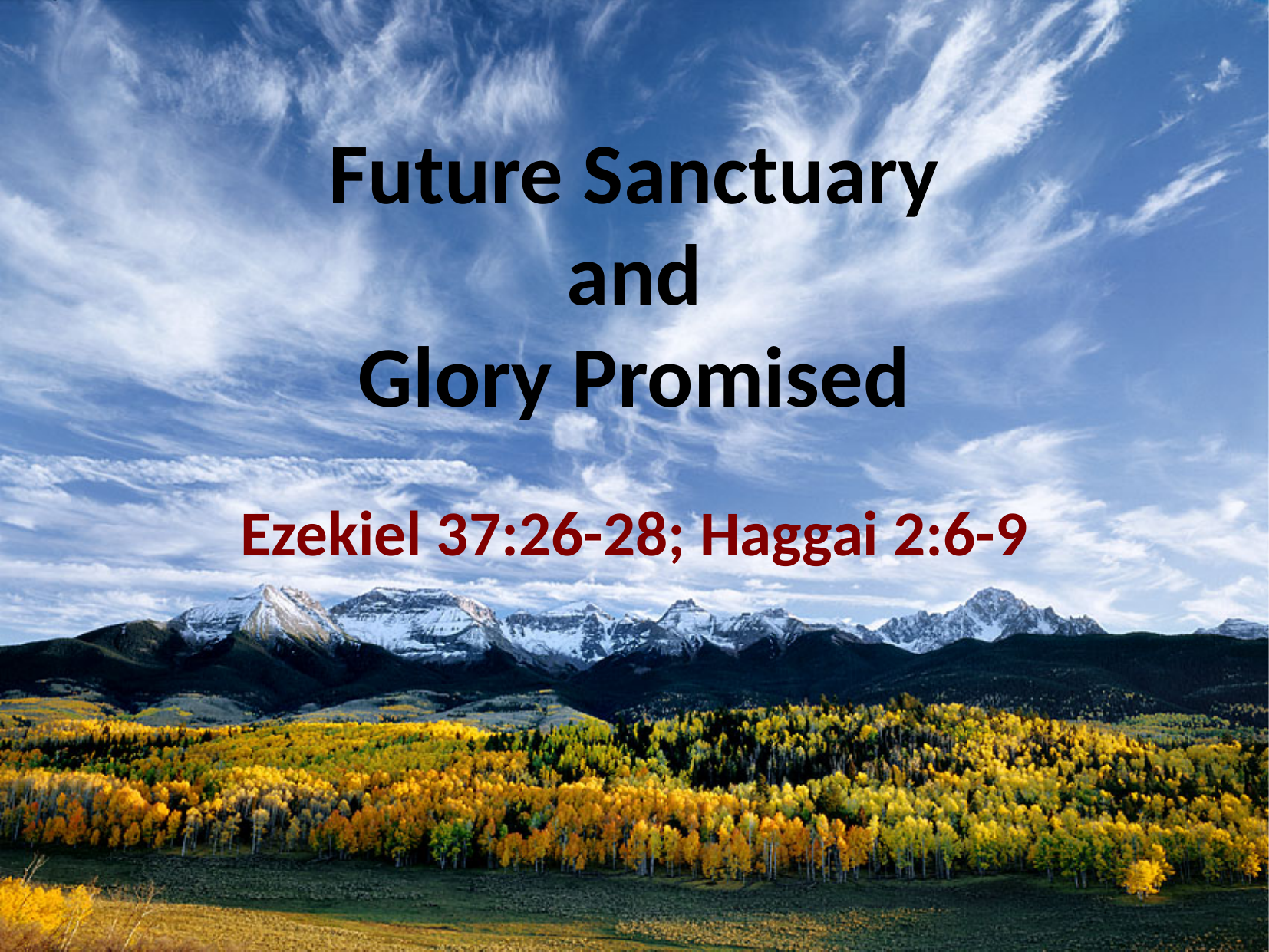

Future Sanctuary
and
Glory Promised
Ezekiel 37:26-28; Haggai 2:6-9